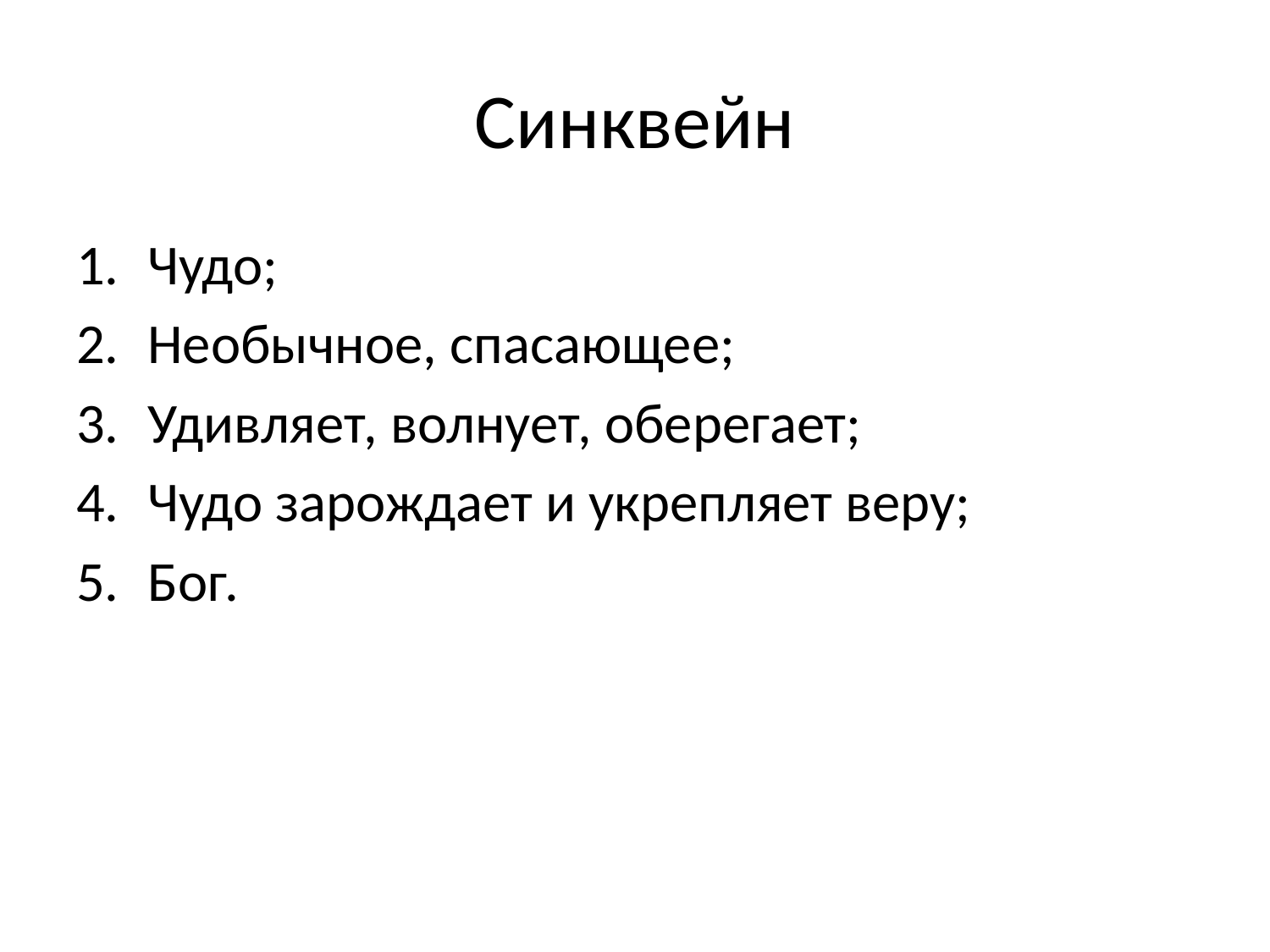

# Синквейн
Чудо;
Необычное, спасающее;
Удивляет, волнует, оберегает;
Чудо зарождает и укрепляет веру;
Бог.